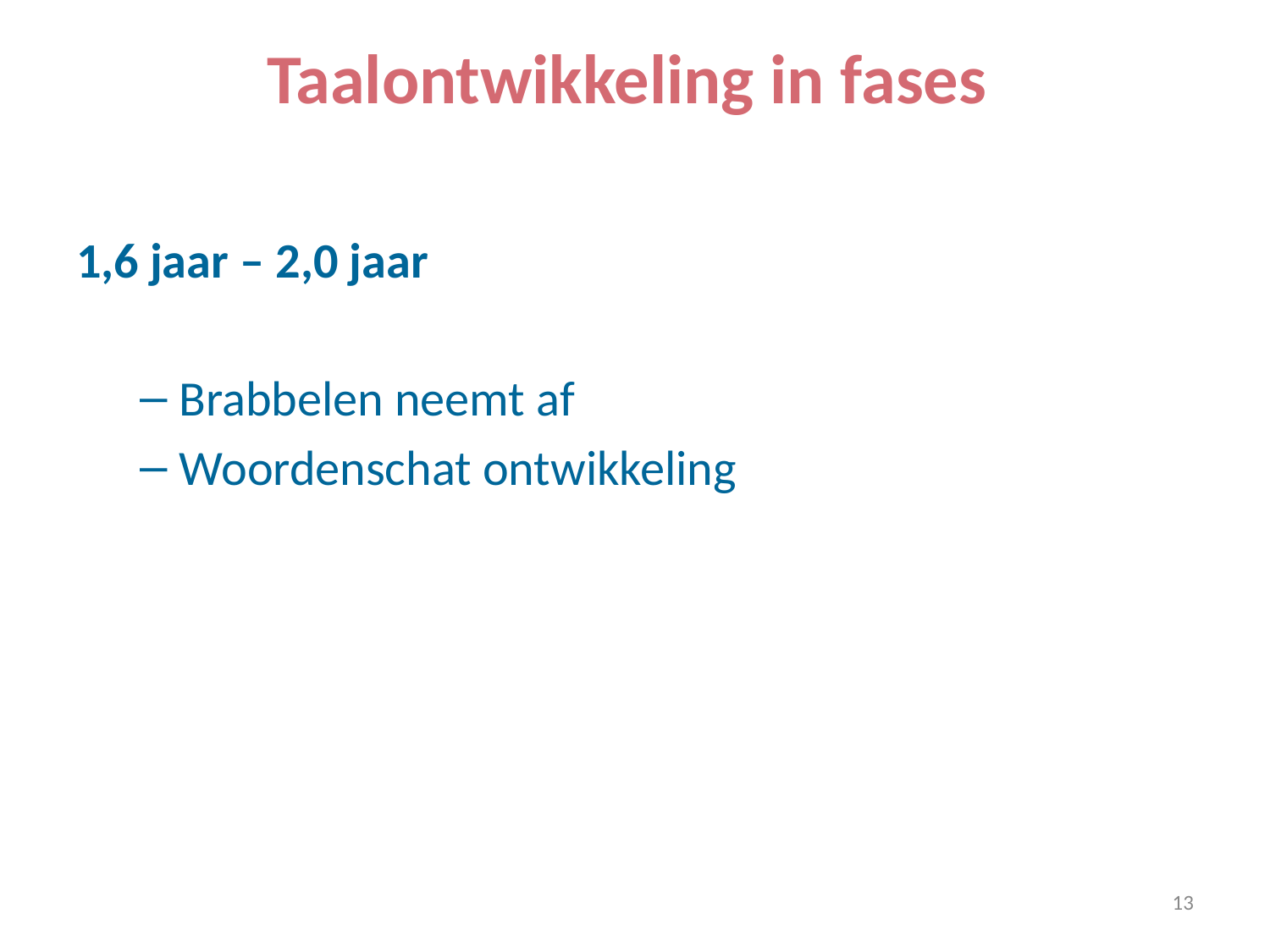

# Taalontwikkeling in fases
1,6 jaar – 2,0 jaar

Brabbelen neemt af
Woordenschat ontwikkeling

13